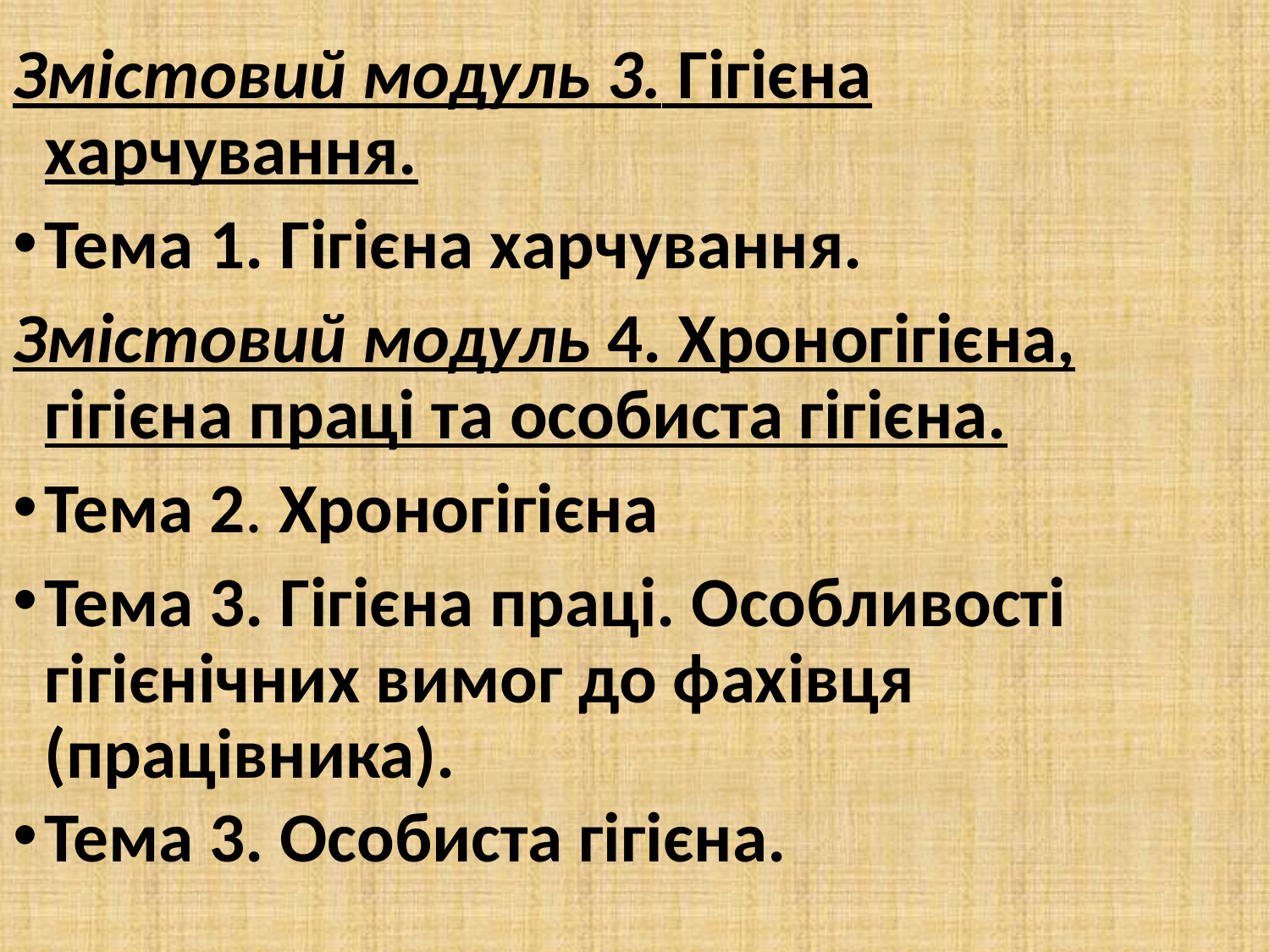

Змістовий модуль 3. Гігієна харчування.
Тема 1. Гігієна харчування.
Змістовий модуль 4. Хроногігієна, гігієна праці та особиста гігієна.
Тема 2. Хроногігієна
Тема 3. Гігієна праці. Особливості гігієнічних вимог до фахівця (працівника).
Тема 3. Особиста гігієна.